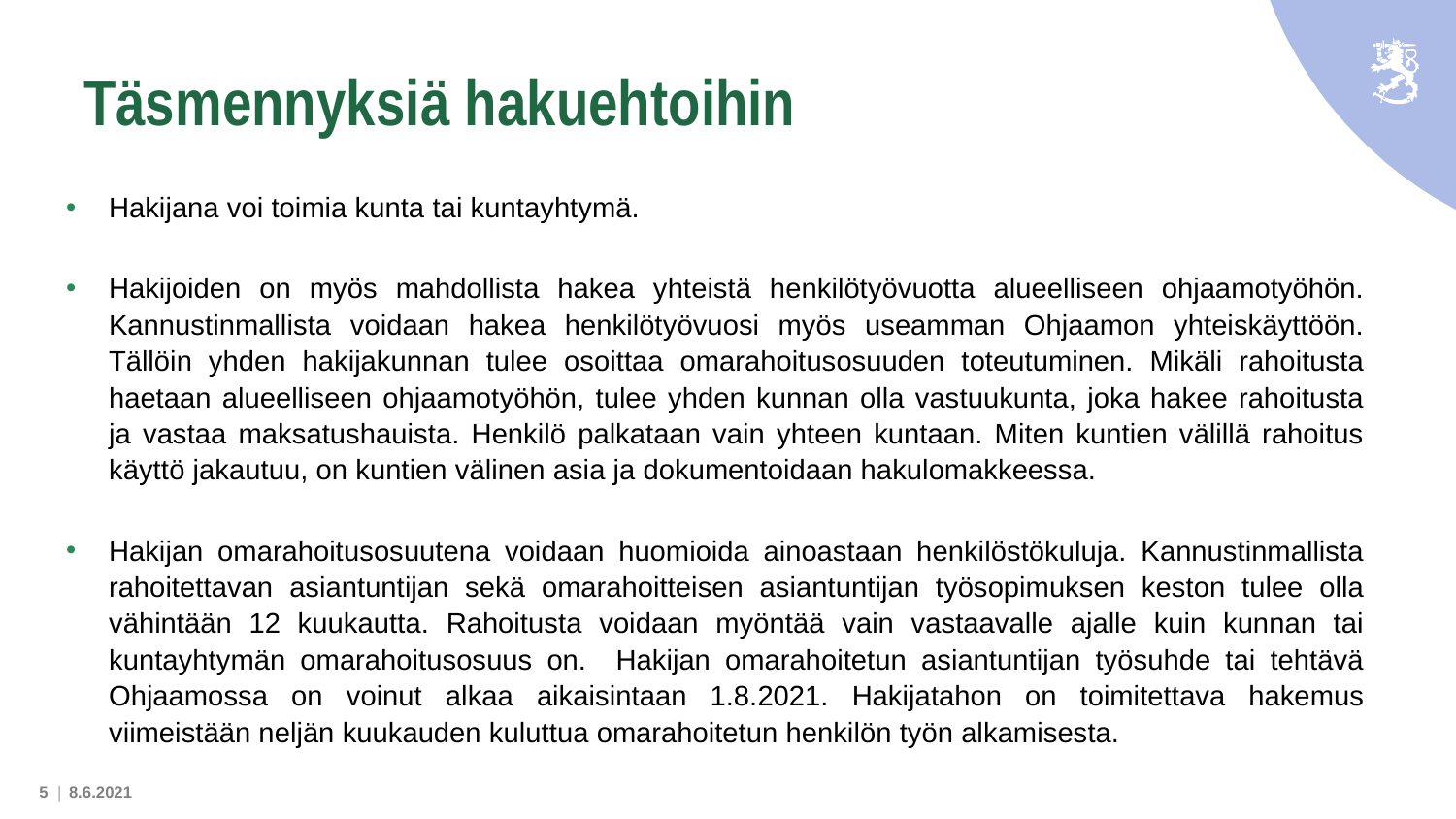

# Täsmennyksiä hakuehtoihin
Hakijana voi toimia kunta tai kuntayhtymä.
Hakijoiden on myös mahdollista hakea yhteistä henkilötyövuotta alueelliseen ohjaamotyöhön. Kannustinmallista voidaan hakea henkilötyövuosi myös useamman Ohjaamon yhteiskäyttöön. Tällöin yhden hakijakunnan tulee osoittaa omarahoitusosuuden toteutuminen. Mikäli rahoitusta haetaan alueelliseen ohjaamotyöhön, tulee yhden kunnan olla vastuukunta, joka hakee rahoitusta ja vastaa maksatushauista. Henkilö palkataan vain yhteen kuntaan. Miten kuntien välillä rahoitus käyttö jakautuu, on kuntien välinen asia ja dokumentoidaan hakulomakkeessa.
Hakijan omarahoitusosuutena voidaan huomioida ainoastaan henkilöstökuluja. Kannustinmallista rahoitettavan asiantuntijan sekä omarahoitteisen asiantuntijan työsopimuksen keston tulee olla vähintään 12 kuukautta. Rahoitusta voidaan myöntää vain vastaavalle ajalle kuin kunnan tai kuntayhtymän omarahoitusosuus on.  Hakijan omarahoitetun asiantuntijan työsuhde tai tehtävä Ohjaamossa on voinut alkaa aikaisintaan 1.8.2021. Hakijatahon on toimitettava hakemus viimeistään neljän kuukauden kuluttua omarahoitetun henkilön työn alkamisesta.
5  |
8.6.2021